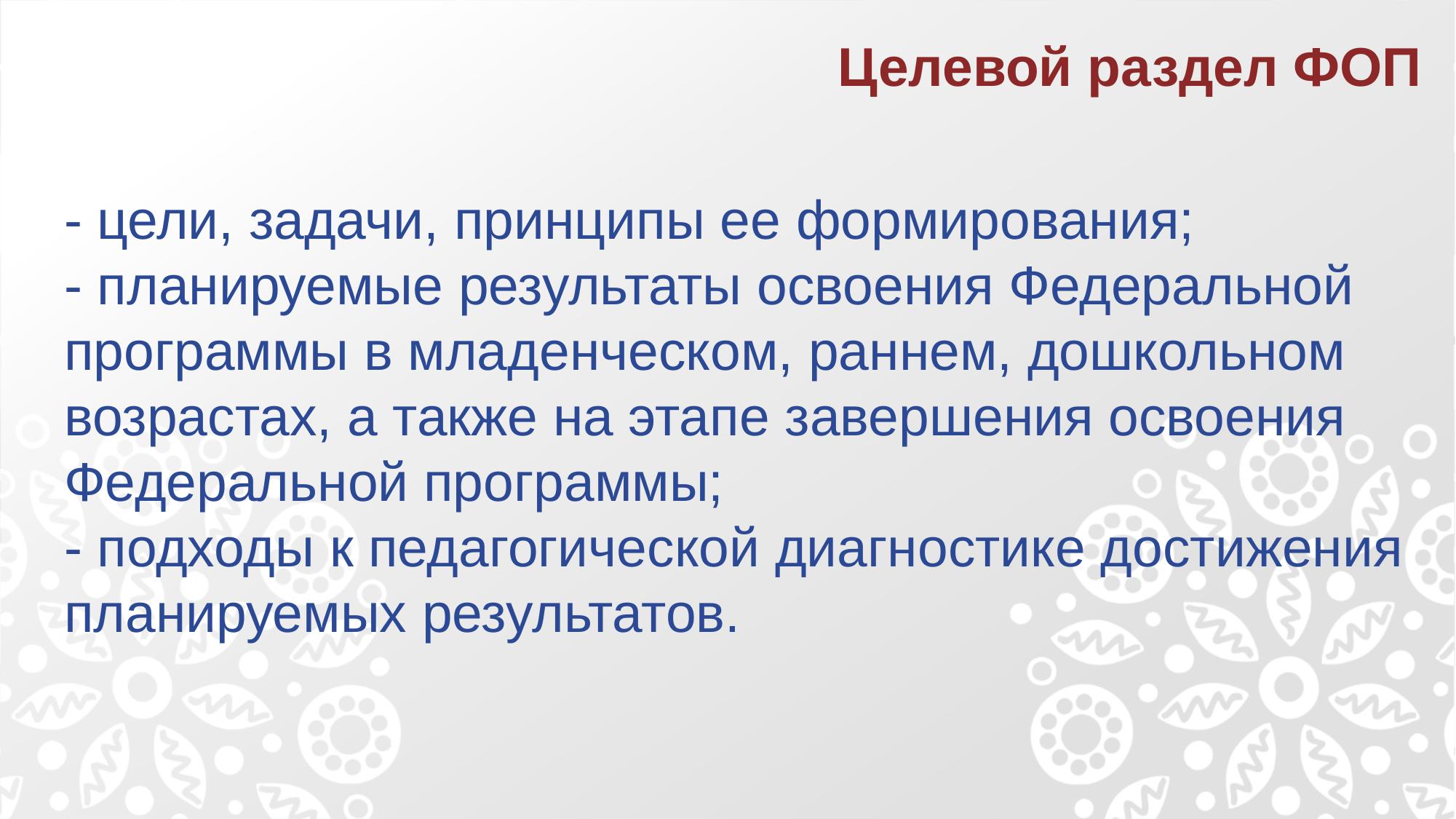

Целевой раздел ФОП
- цели, задачи, принципы ее формирования;
- планируемые результаты освоения Федеральной программы в младенческом, раннем, дошкольном возрастах, а также на этапе завершения освоения Федеральной программы;
- подходы к педагогической диагностике достижения планируемых результатов.